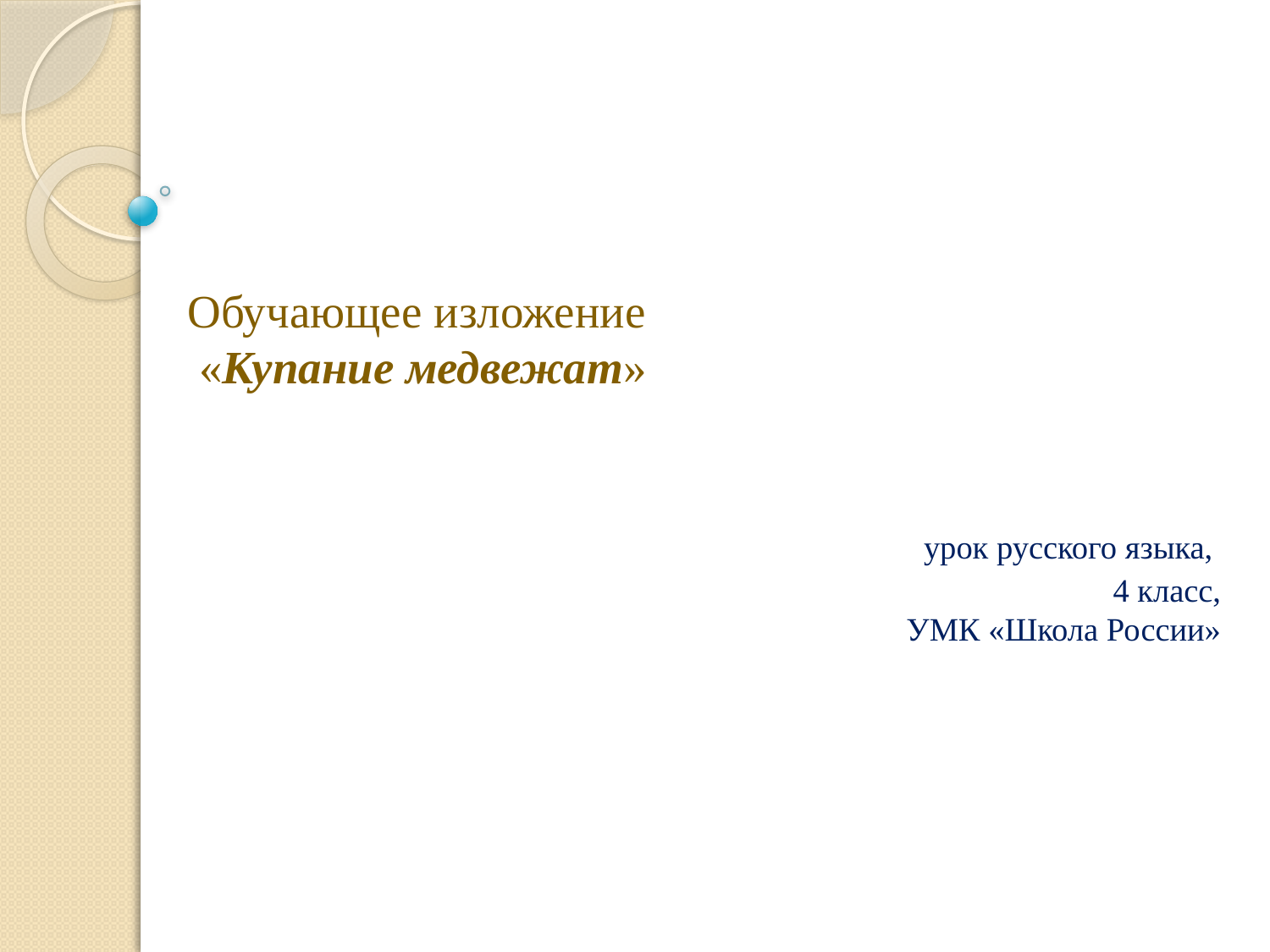

# Обучающее изложение «Купание медвежат»
урок русского языка,
4 класс,
        УМК «Школа России»